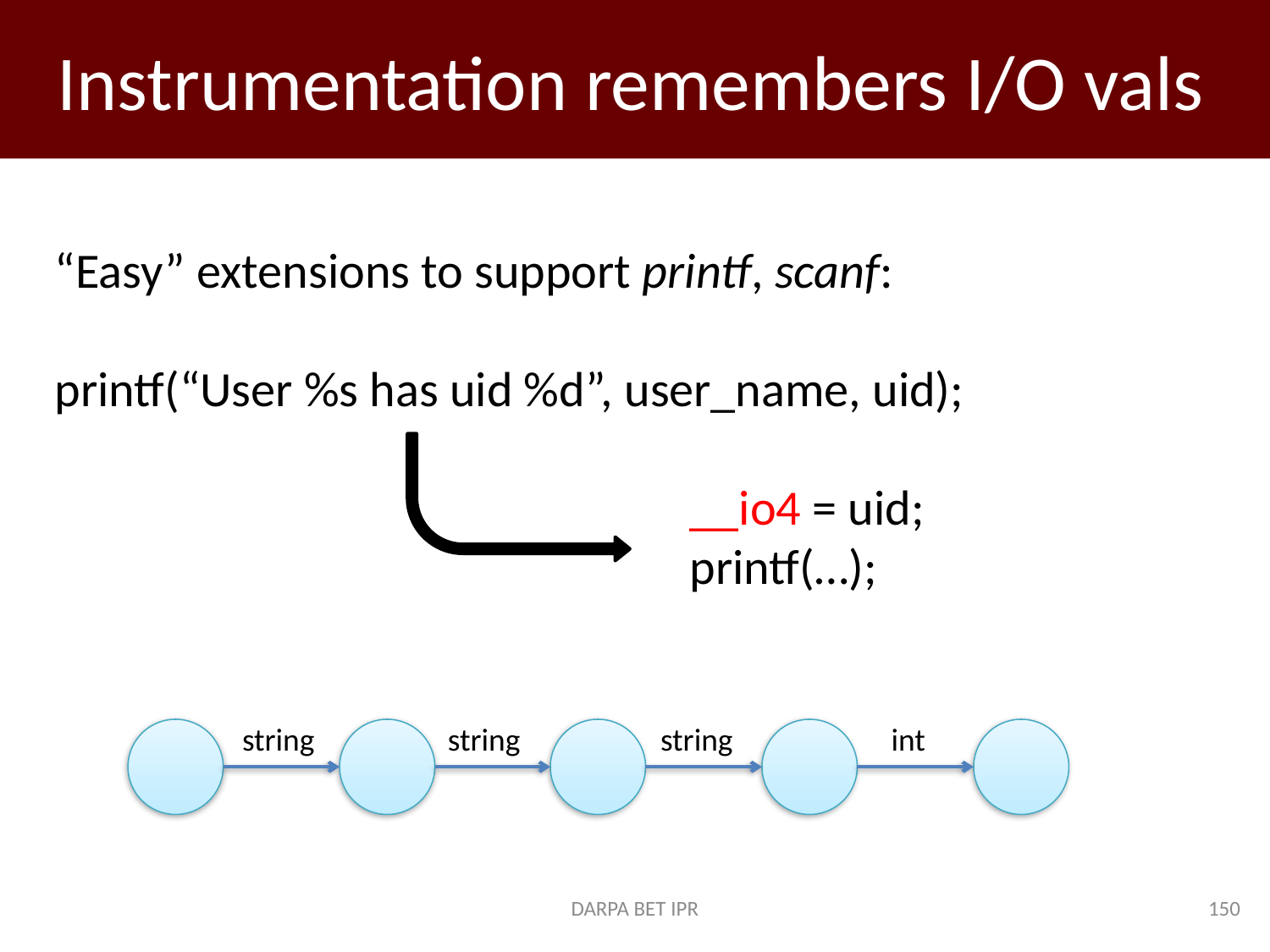

# Instrumentation remembers I/O vals
“Easy” extensions to support printf, scanf:

printf(“User %s has uid %d”, user_name, uid);

	__io4 = uid;
	printf(…);

string
string
string
int

DARPA BET IPR
150